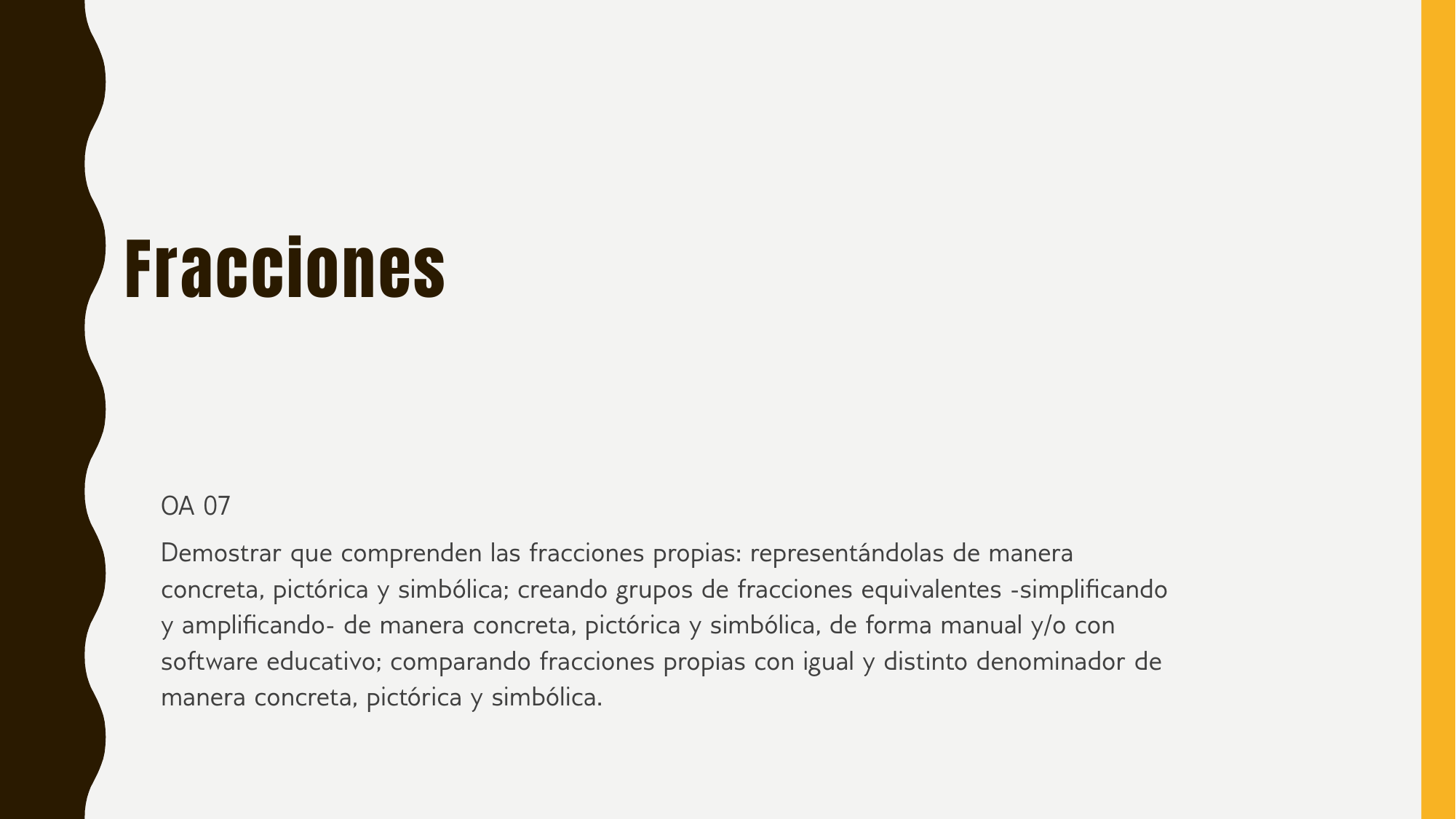

# Fracciones
OA 07
Demostrar que comprenden las fracciones propias: representándolas de manera concreta, pictórica y simbólica; creando grupos de fracciones equivalentes -simplificando y amplificando- de manera concreta, pictórica y simbólica, de forma manual y/o con software educativo; comparando fracciones propias con igual y distinto denominador de manera concreta, pictórica y simbólica.